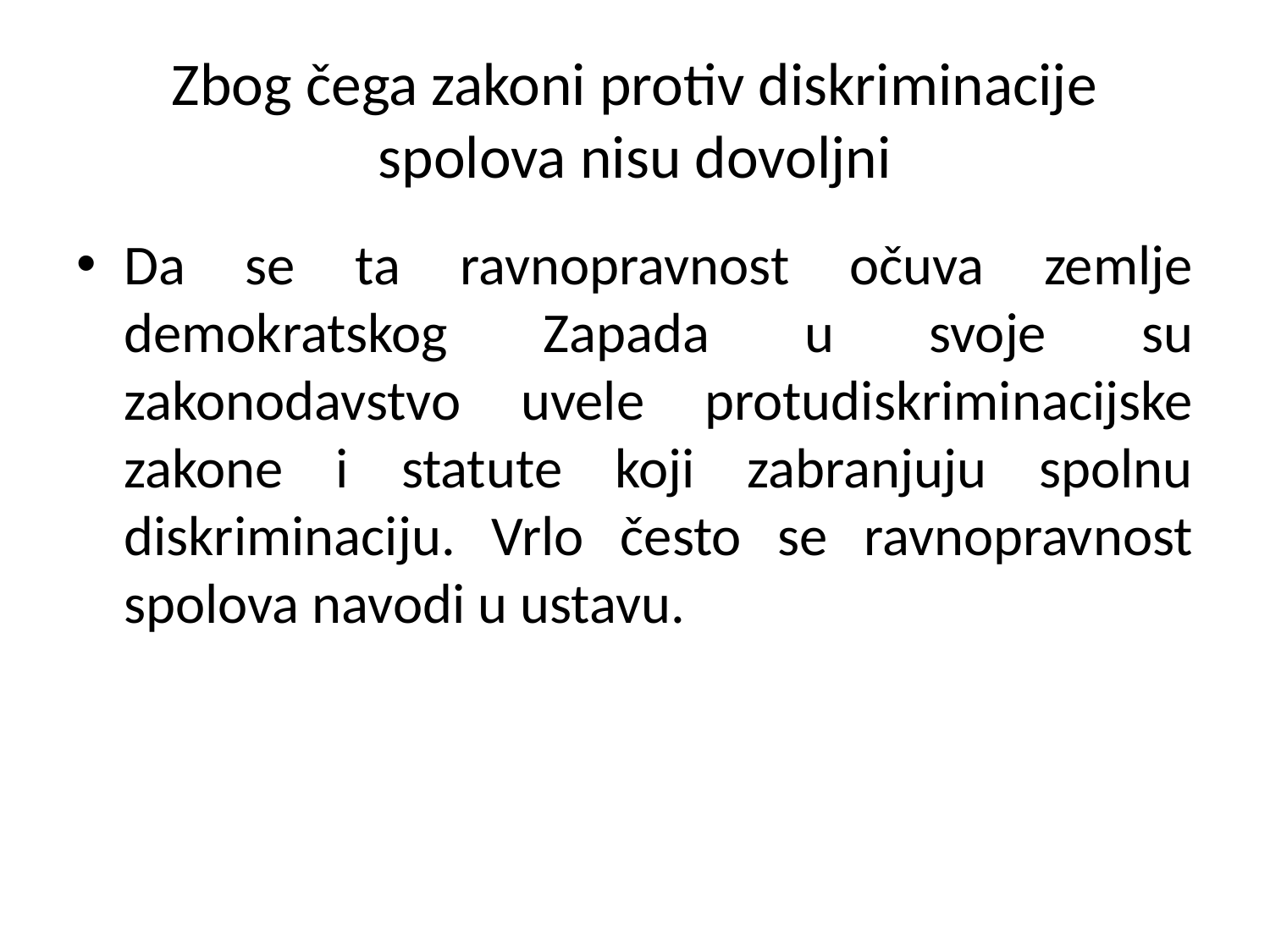

# Zbog čega zakoni protiv diskriminacije spolova nisu dovoljni
Da se ta ravnopravnost očuva zemlje demokratskog Zapada u svoje su zakonodavstvo uvele protudiskriminacijske zakone i statute koji zabranjuju spolnu diskriminaciju. Vrlo često se ravnopravnost spolova navodi u ustavu.